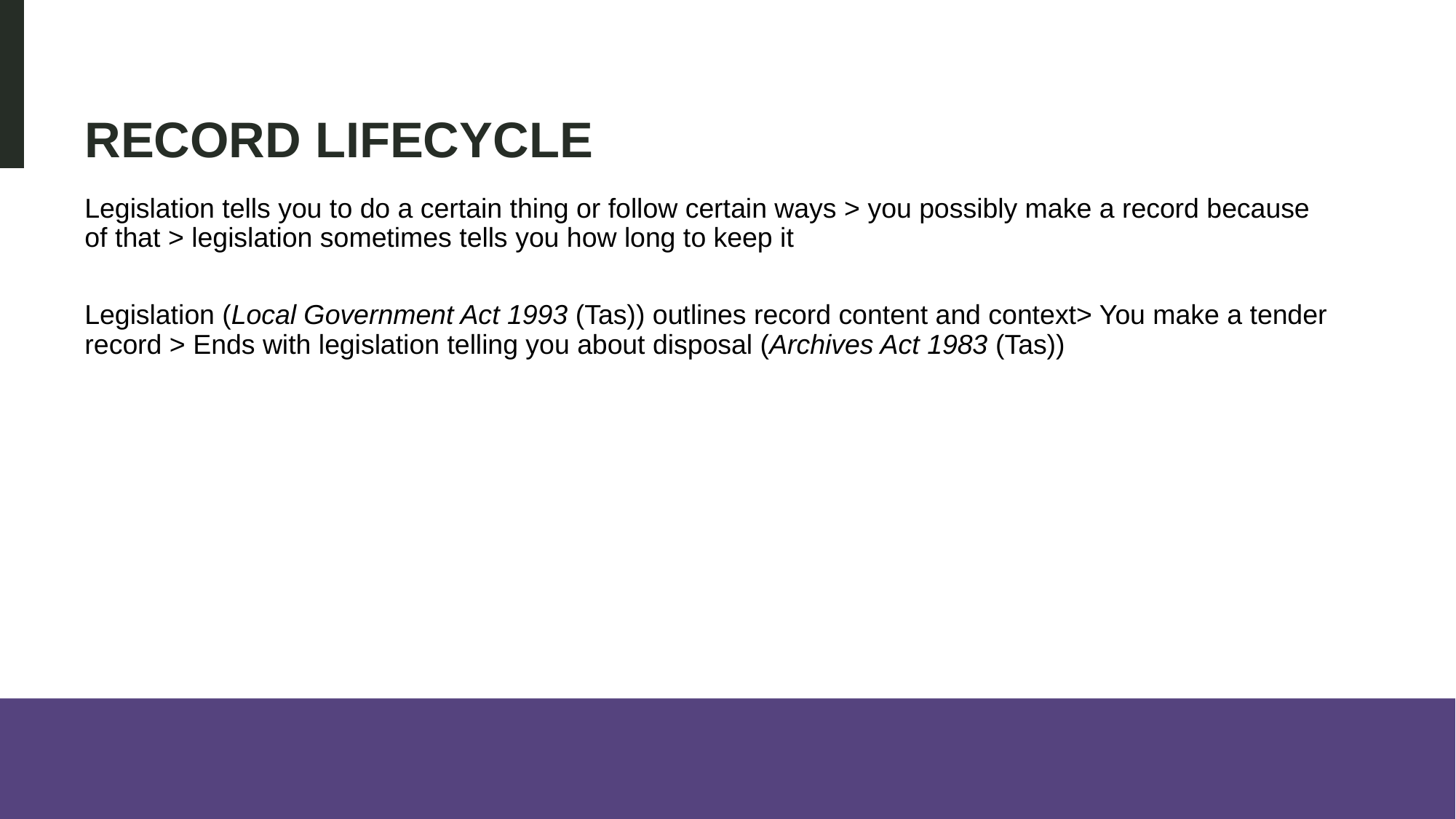

# Record lifecycle
Legislation tells you to do a certain thing or follow certain ways > you possibly make a record because of that > legislation sometimes tells you how long to keep it

Legislation (Local Government Act 1993 (Tas)) outlines record content and context> You make a tender record > Ends with legislation telling you about disposal (Archives Act 1983 (Tas))